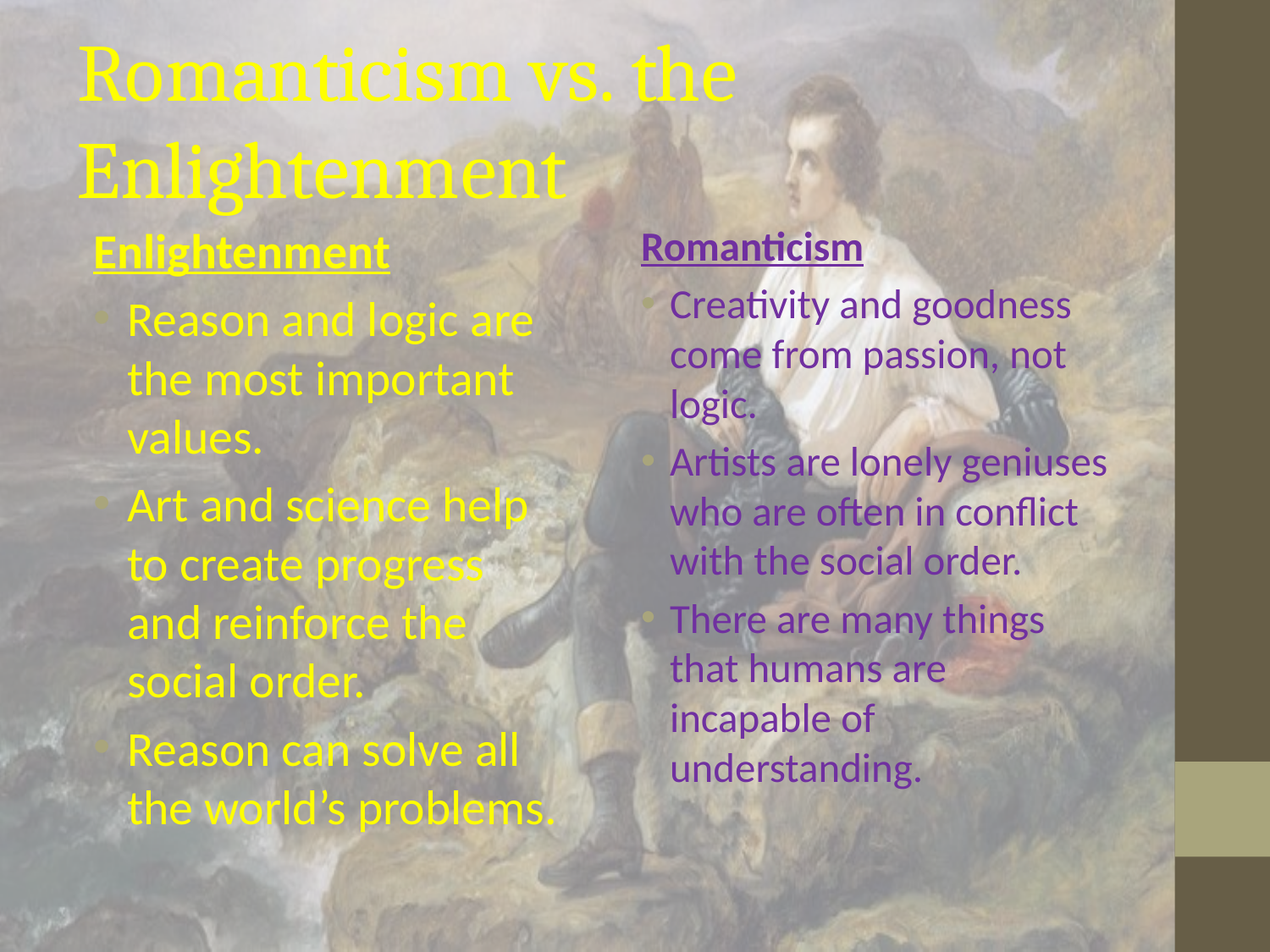

# Romanticism vs. the Enlightenment
Enlightenment
Reason and logic are the most important values.
Art and science help to create progress and reinforce the social order.
Reason can solve all the world’s problems.
Romanticism
Creativity and goodness come from passion, not logic.
Artists are lonely geniuses who are often in conflict with the social order.
There are many things that humans are incapable of understanding.